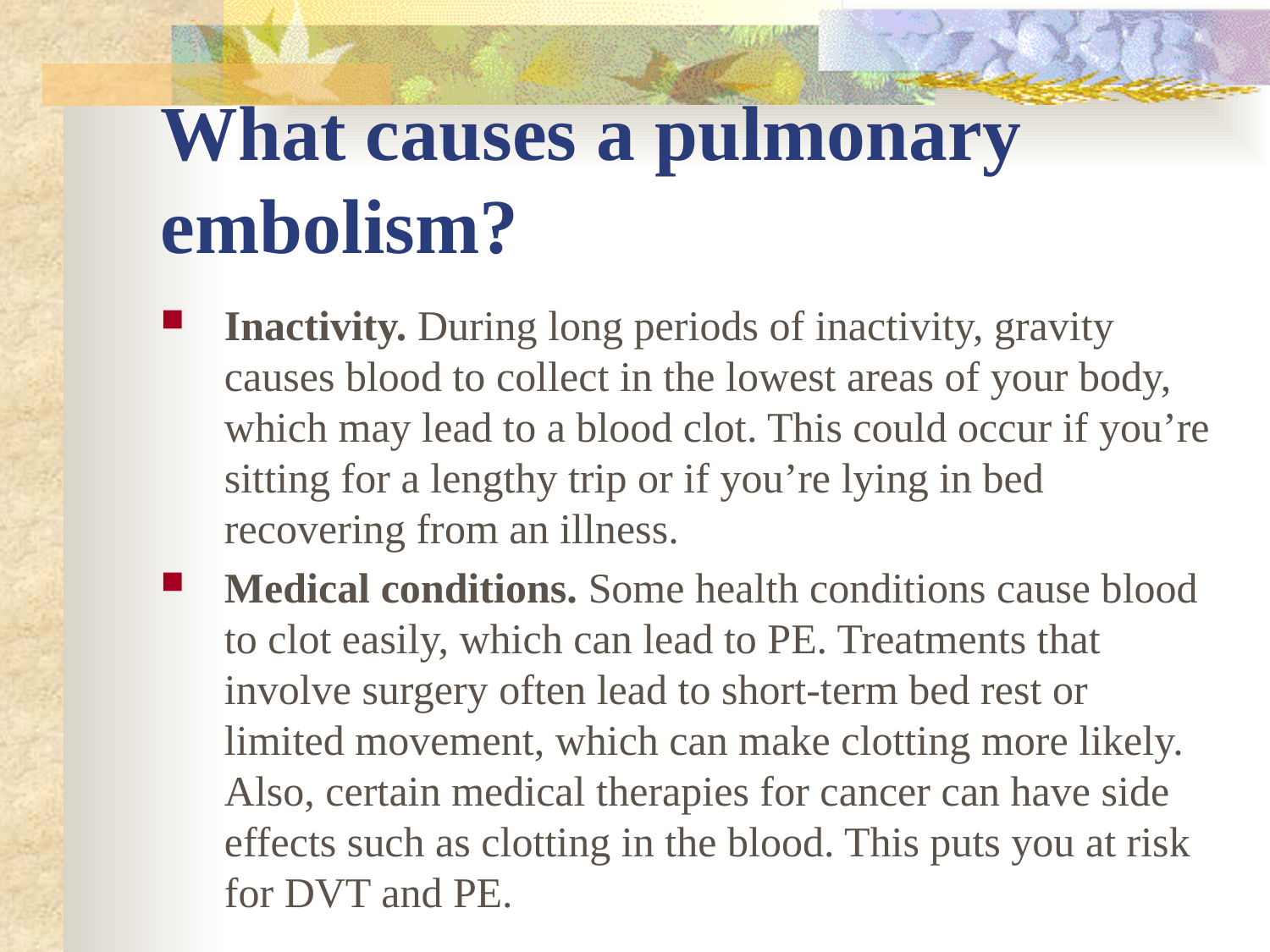

# What causes a pulmonary embolism?
Inactivity. During long periods of inactivity, gravity causes blood to collect in the lowest areas of your body, which may lead to a blood clot. This could occur if you’re sitting for a lengthy trip or if you’re lying in bed recovering from an illness.
Medical conditions. Some health conditions cause blood to clot easily, which can lead to PE. Treatments that involve surgery often lead to short-term bed rest or limited movement, which can make clotting more likely. Also, certain medical therapies for cancer can have side effects such as clotting in the blood. This puts you at risk for DVT and PE.